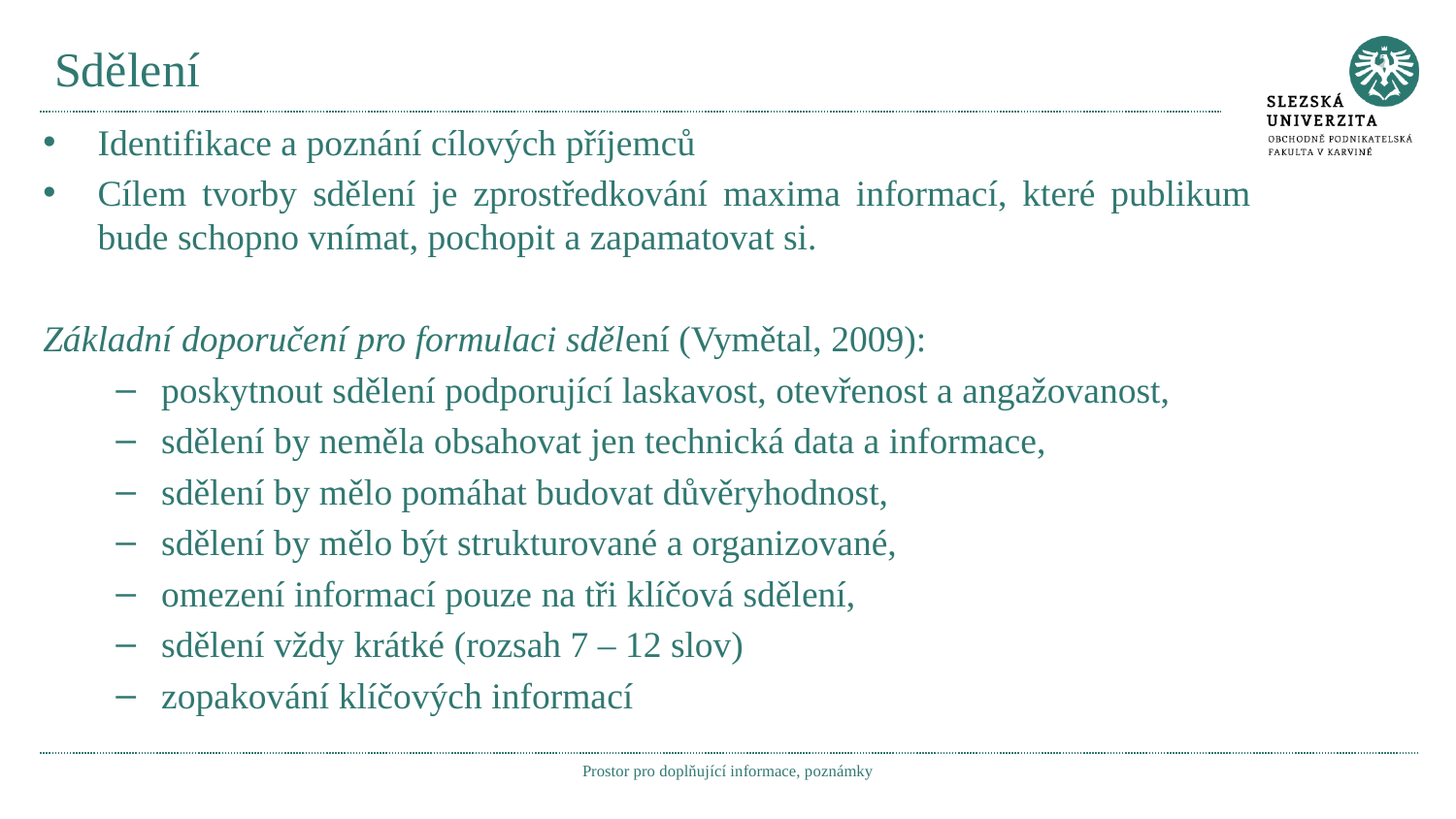

# Sdělení
Identifikace a poznání cílových příjemců
Cílem tvorby sdělení je zprostředkování maxima informací, které publikum bude schopno vnímat, pochopit a zapamatovat si.

Základní doporučení pro formulaci sdělení (Vymětal, 2009):
poskytnout sdělení podporující laskavost, otevřenost a angažovanost,
sdělení by neměla obsahovat jen technická data a informace,
sdělení by mělo pomáhat budovat důvěryhodnost,
sdělení by mělo být strukturované a organizované,
omezení informací pouze na tři klíčová sdělení,
sdělení vždy krátké (rozsah 7 – 12 slov)
zopakování klíčových informací

Prostor pro doplňující informace, poznámky